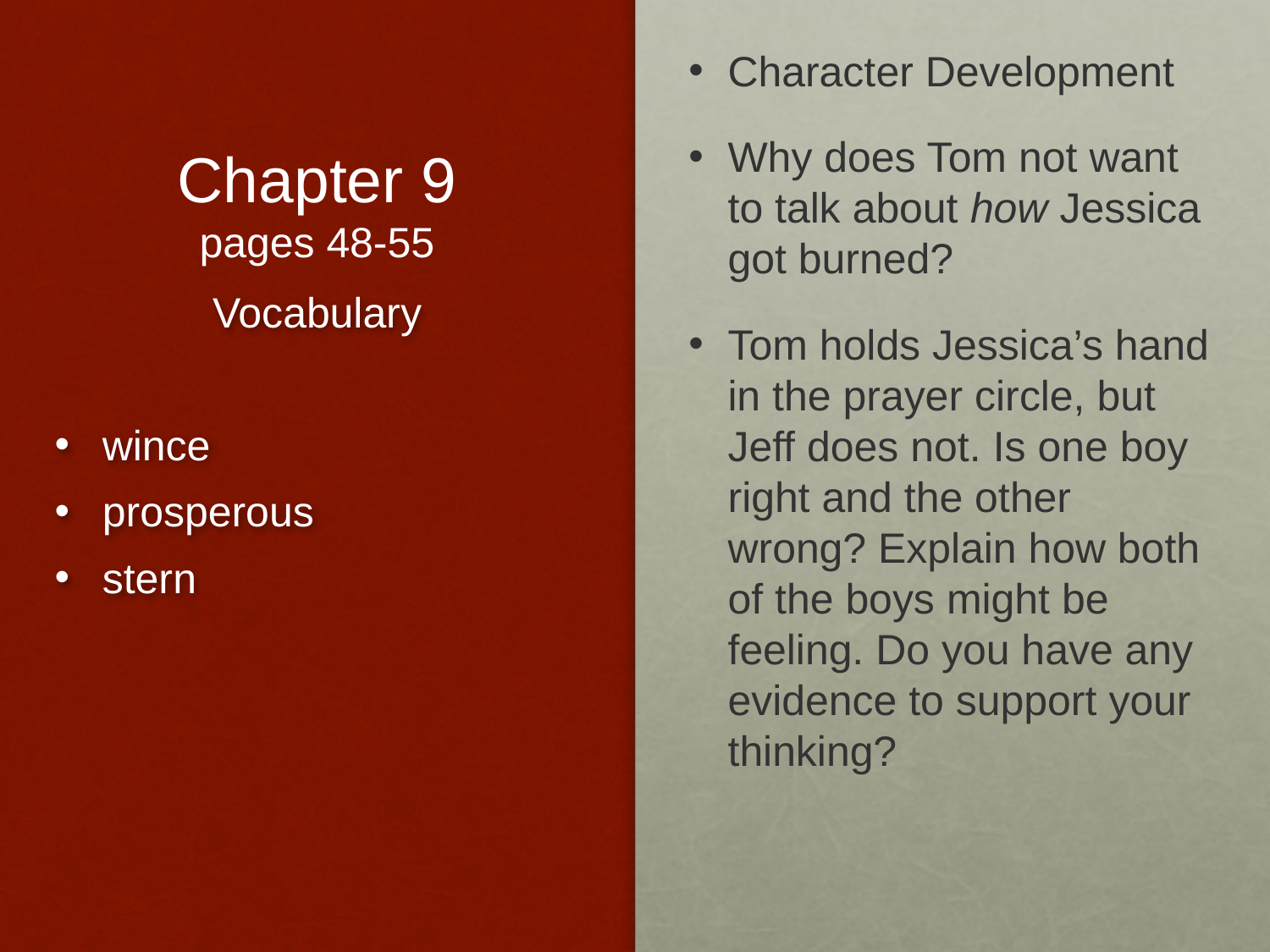

# Chapter 9 pages 48-55
Character Development
Why does Tom not want to talk about how Jessica got burned?
Tom holds Jessica’s hand in the prayer circle, but Jeff does not. Is one boy right and the other wrong? Explain how both of the boys might be feeling. Do you have any evidence to support your thinking?
Vocabulary

wince
prosperous
stern